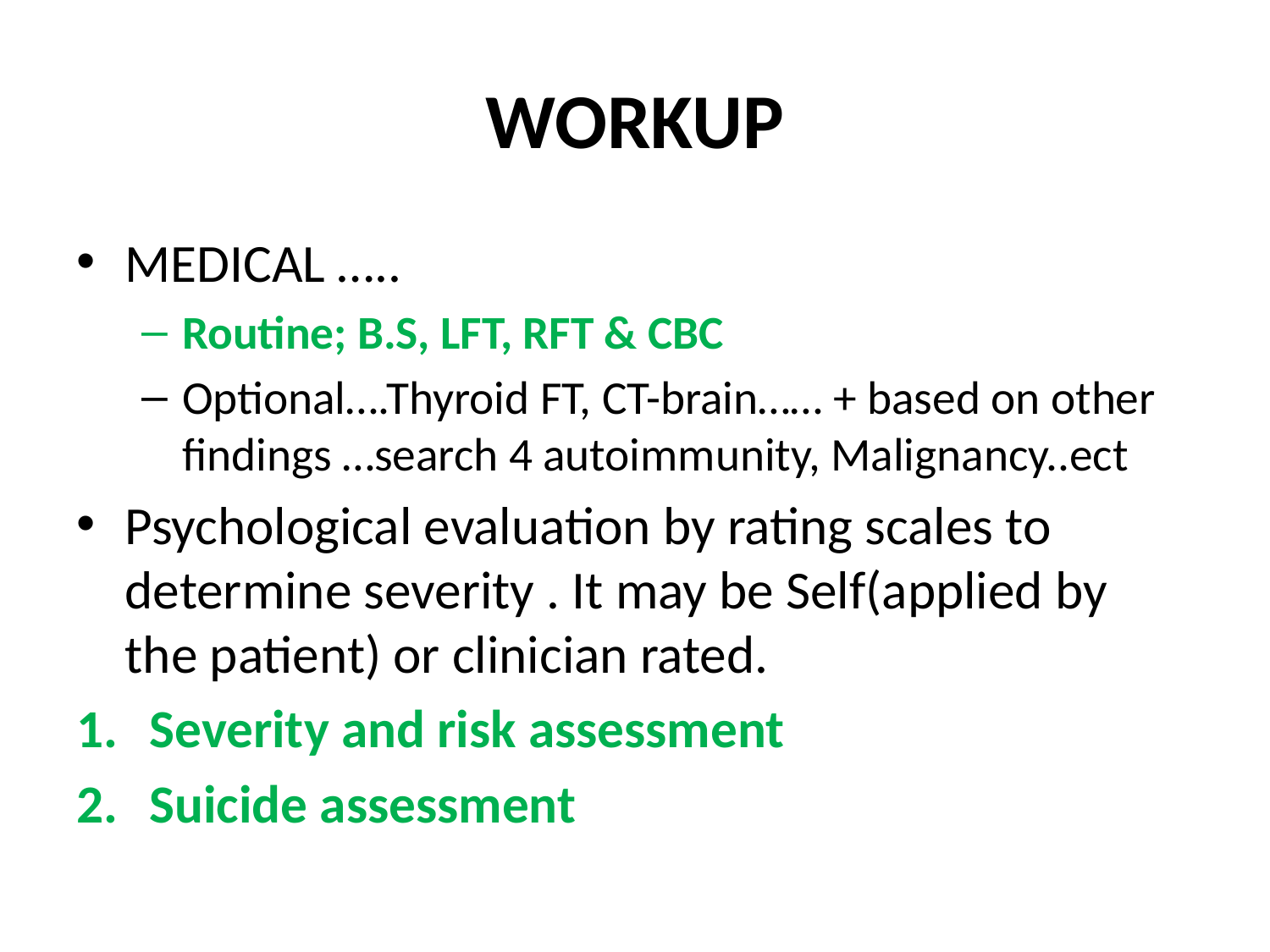

# WORKUP
MEDICAL …..
Routine; B.S, LFT, RFT & CBC
Optional….Thyroid FT, CT-brain…… + based on other findings …search 4 autoimmunity, Malignancy..ect
Psychological evaluation by rating scales to determine severity . It may be Self(applied by the patient) or clinician rated.
Severity and risk assessment
Suicide assessment